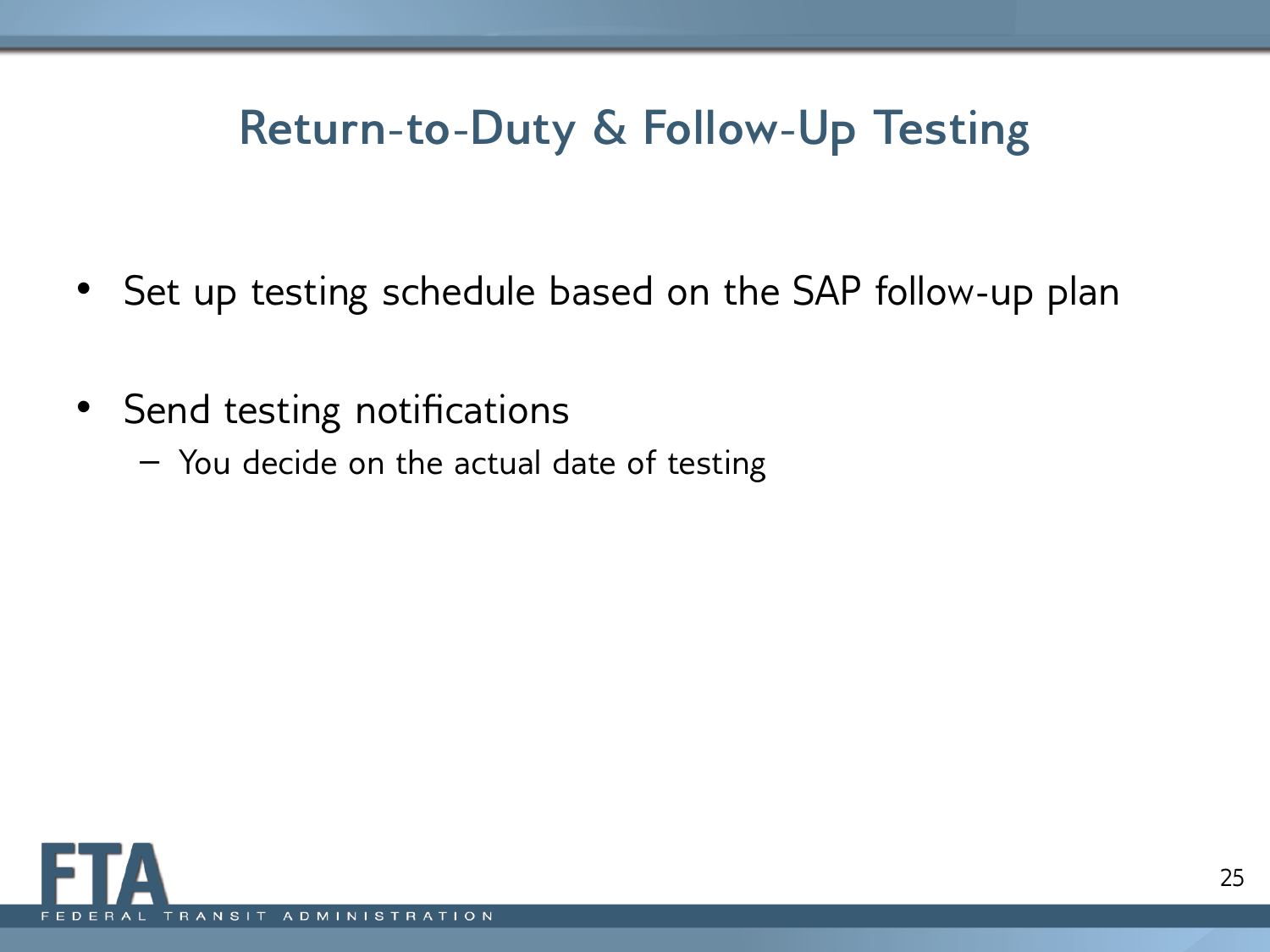

# Return-to-Duty & Follow-Up Testing

Set up testing schedule based on the SAP follow-up plan

Send testing notifications
You decide on the actual date of testing